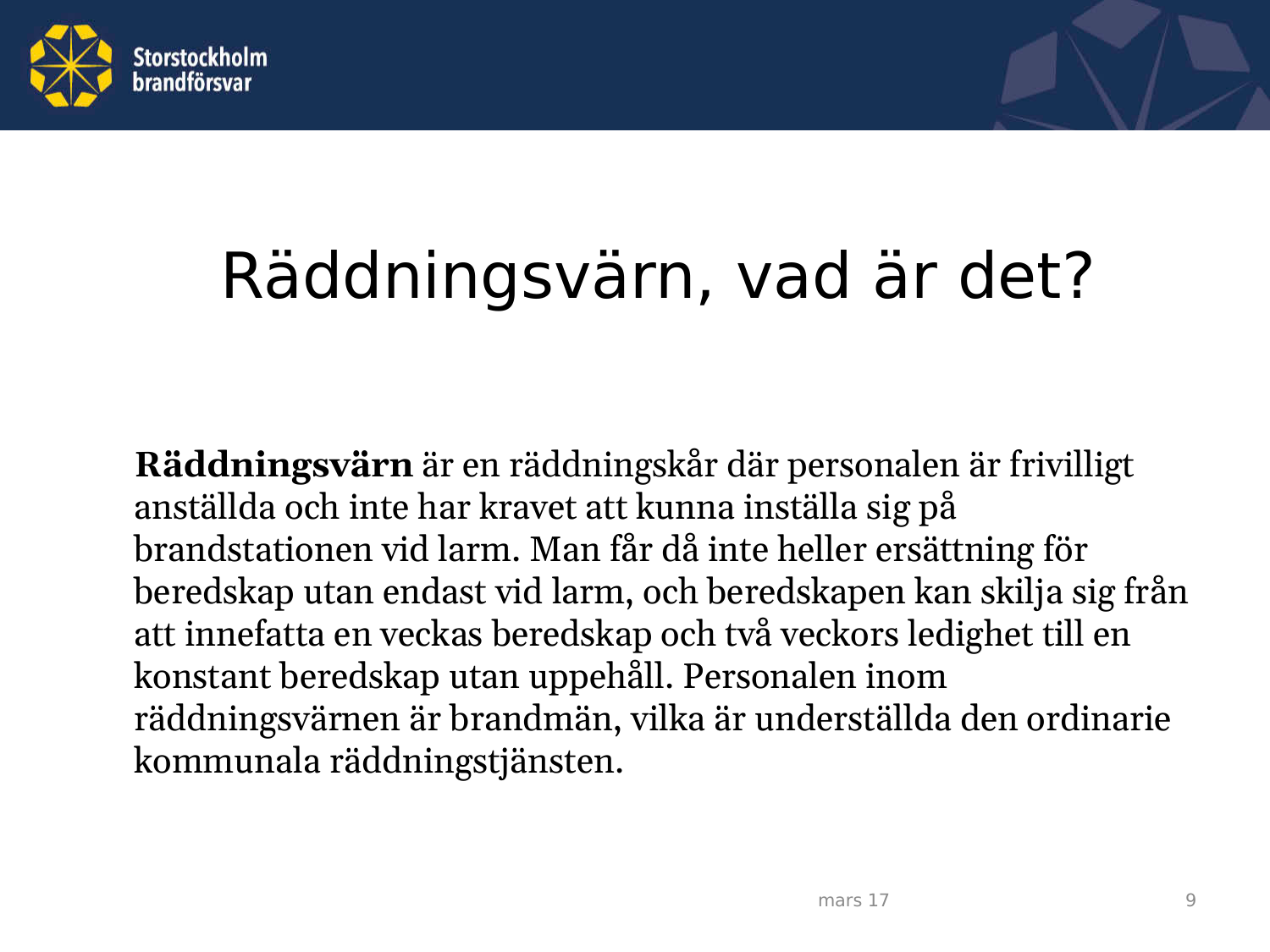

# Räddningsvärn, vad är det?

Räddningsvärn är en räddningskår där personalen är frivilligt anställda och inte har kravet att kunna inställa sig på brandstationen vid larm. Man får då inte heller ersättning för beredskap utan endast vid larm, och beredskapen kan skilja sig från att innefatta en veckas beredskap och två veckors ledighet till en konstant beredskap utan uppehåll. Personalen inom räddningsvärnen är brandmän, vilka är underställda den ordinarie kommunala räddningstjänsten.

mars 17
9